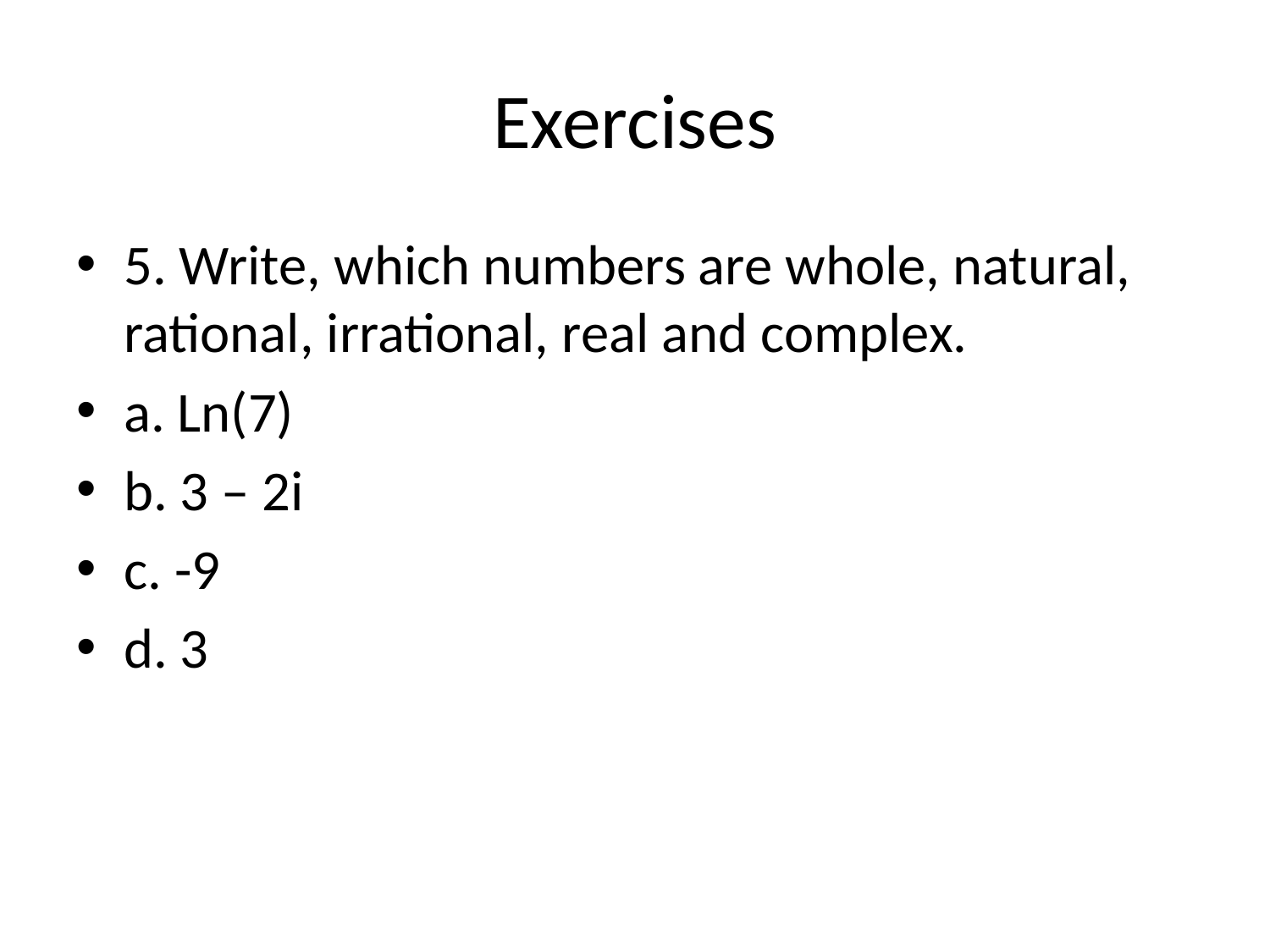

# Exercises
5. Write, which numbers are whole, natural, rational, irrational, real and complex.
a. Ln(7)
b. 3 – 2i
c. -9
d. 3